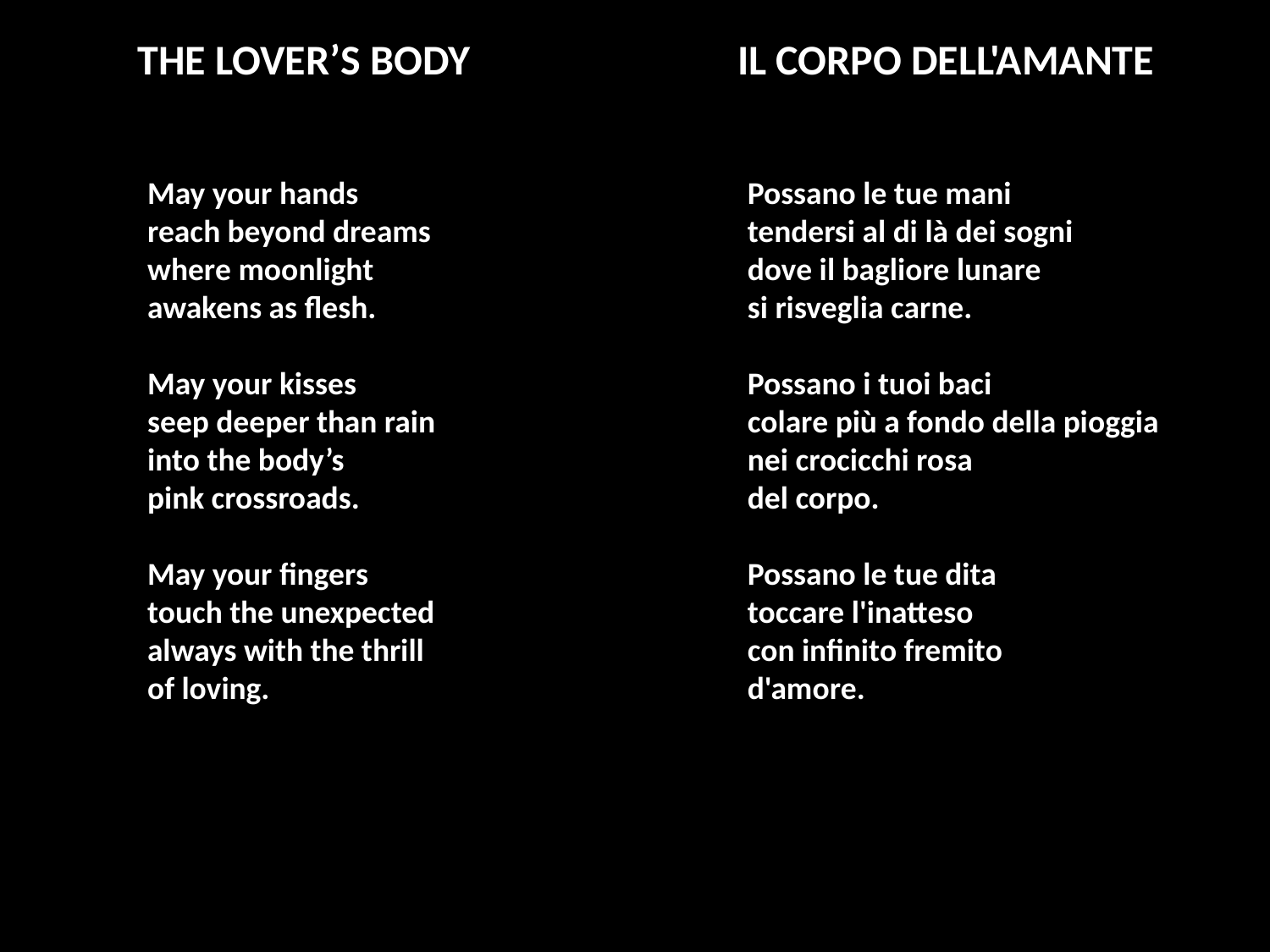

THE LOVER’S BODY
IL CORPO DELL'AMANTE
May your hands
reach beyond dreams
where moonlight
awakens as flesh.

May your kisses
seep deeper than rain
into the body’s
pink crossroads.

May your fingers
touch the unexpected
always with the thrill
of loving.

Possano le tue mani
tendersi al di là dei sogni
dove il bagliore lunare
si risveglia carne.

Possano i tuoi baci
colare più a fondo della pioggia
nei crocicchi rosa
del corpo.

Possano le tue dita
toccare l'inatteso
con infinito fremito
d'amore.